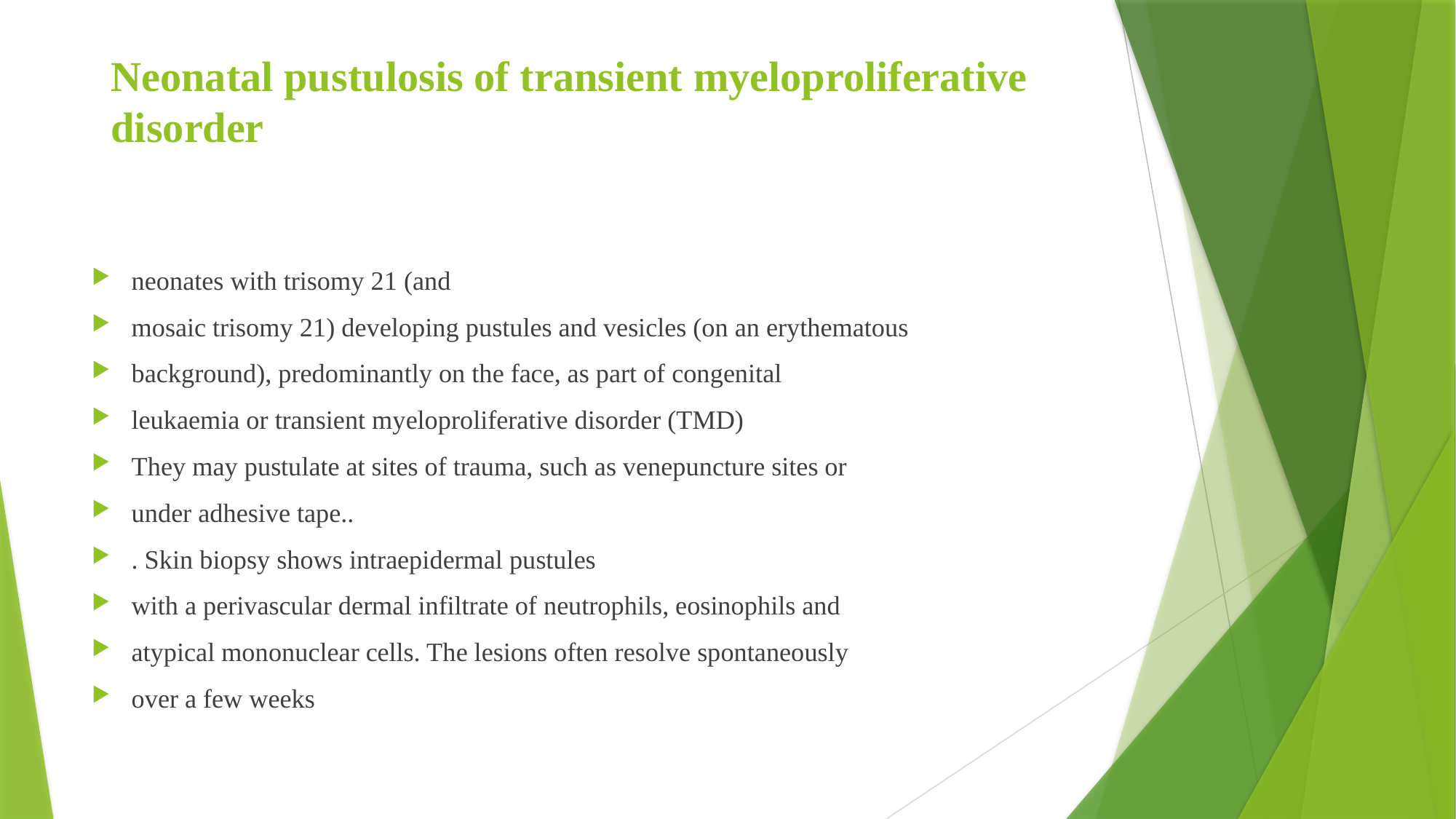

# Neonatal pustulosis of transient myeloproliferative disorder
neonates with trisomy 21 (and
mosaic trisomy 21) developing pustules and vesicles (on an erythematous
background), predominantly on the face, as part of congenital
leukaemia or transient myeloproliferative disorder (TMD)
They may pustulate at sites of trauma, such as venepuncture sites or
under adhesive tape..
. Skin biopsy shows intraepidermal pustules
with a perivascular dermal infiltrate of neutrophils, eosinophils and
atypical mononuclear cells. The lesions often resolve spontaneously
over a few weeks